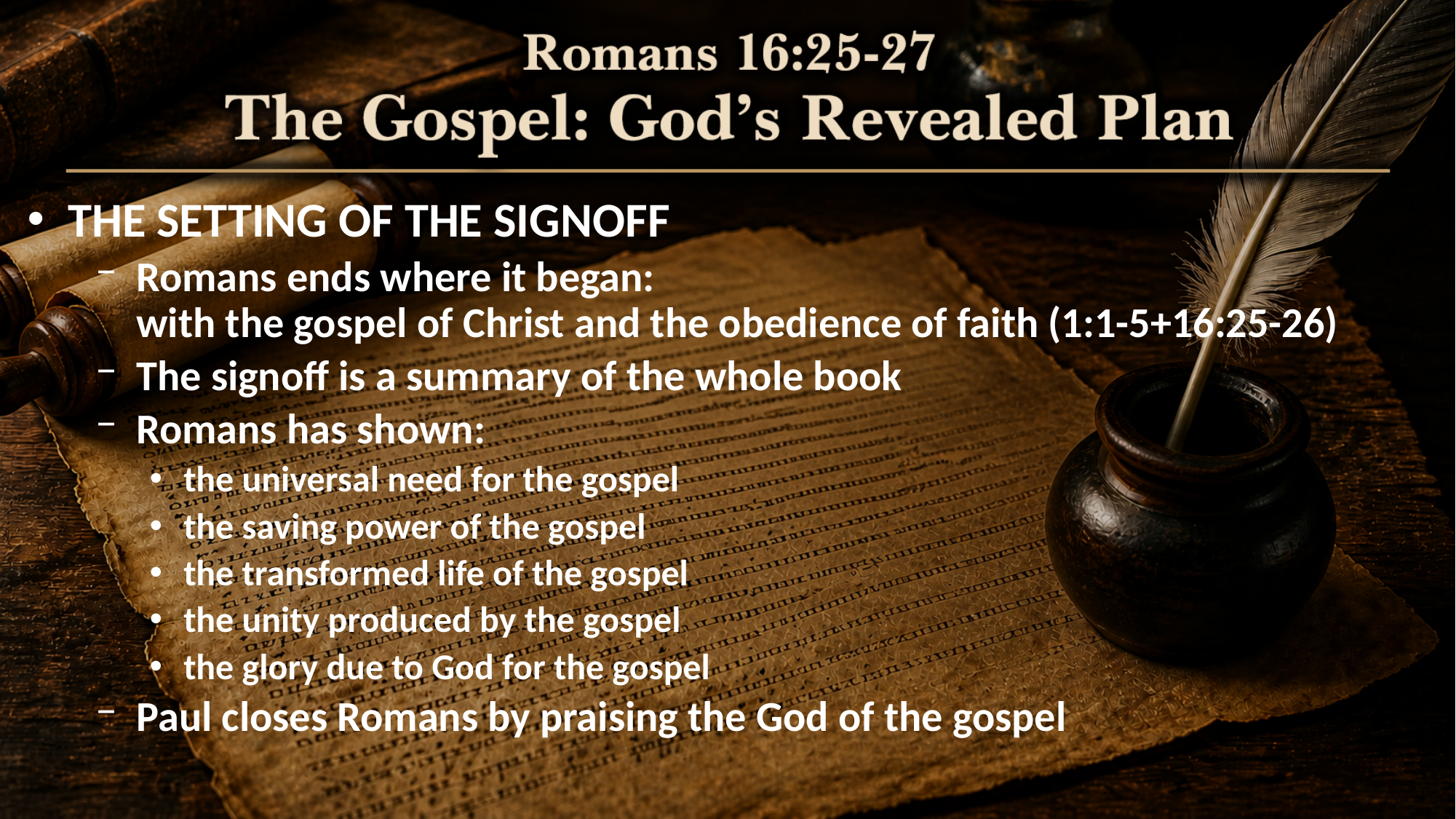

THE SETTING OF THE SIGNOFF
Romans ends where it began:
with the gospel of Christ and the obedience of faith (1:1-5+16:25-26)
The signoff is a summary of the whole book
Romans has shown:
the universal need for the gospel
the saving power of the gospel
the transformed life of the gospel
the unity produced by the gospel
the glory due to God for the gospel
Paul closes Romans by praising the God of the gospel